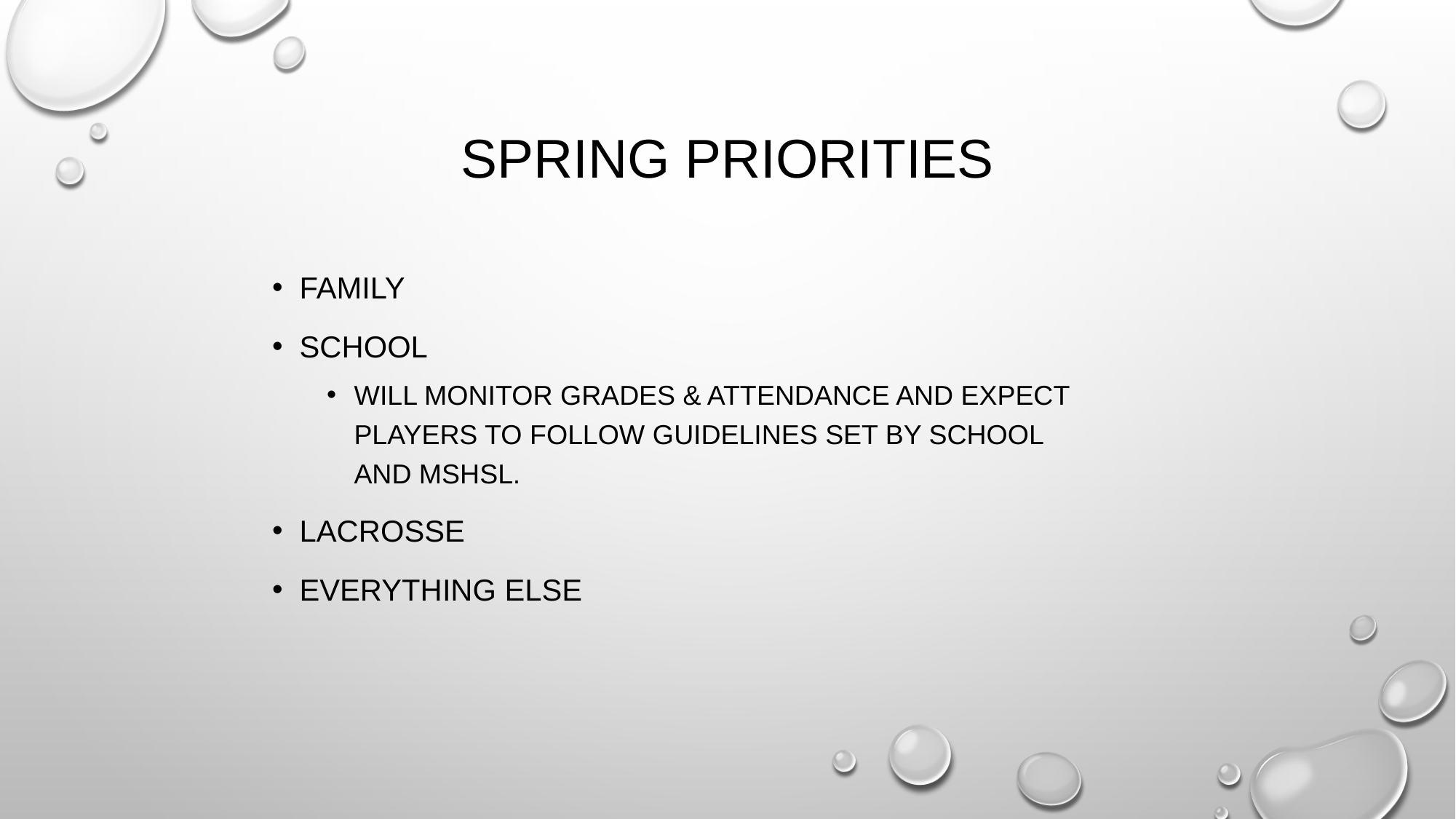

# Spring Priorities
Family
School
will monitor grades & Attendance and expect players to follow guidelines set by School and MSHSL.
Lacrosse
Everything else